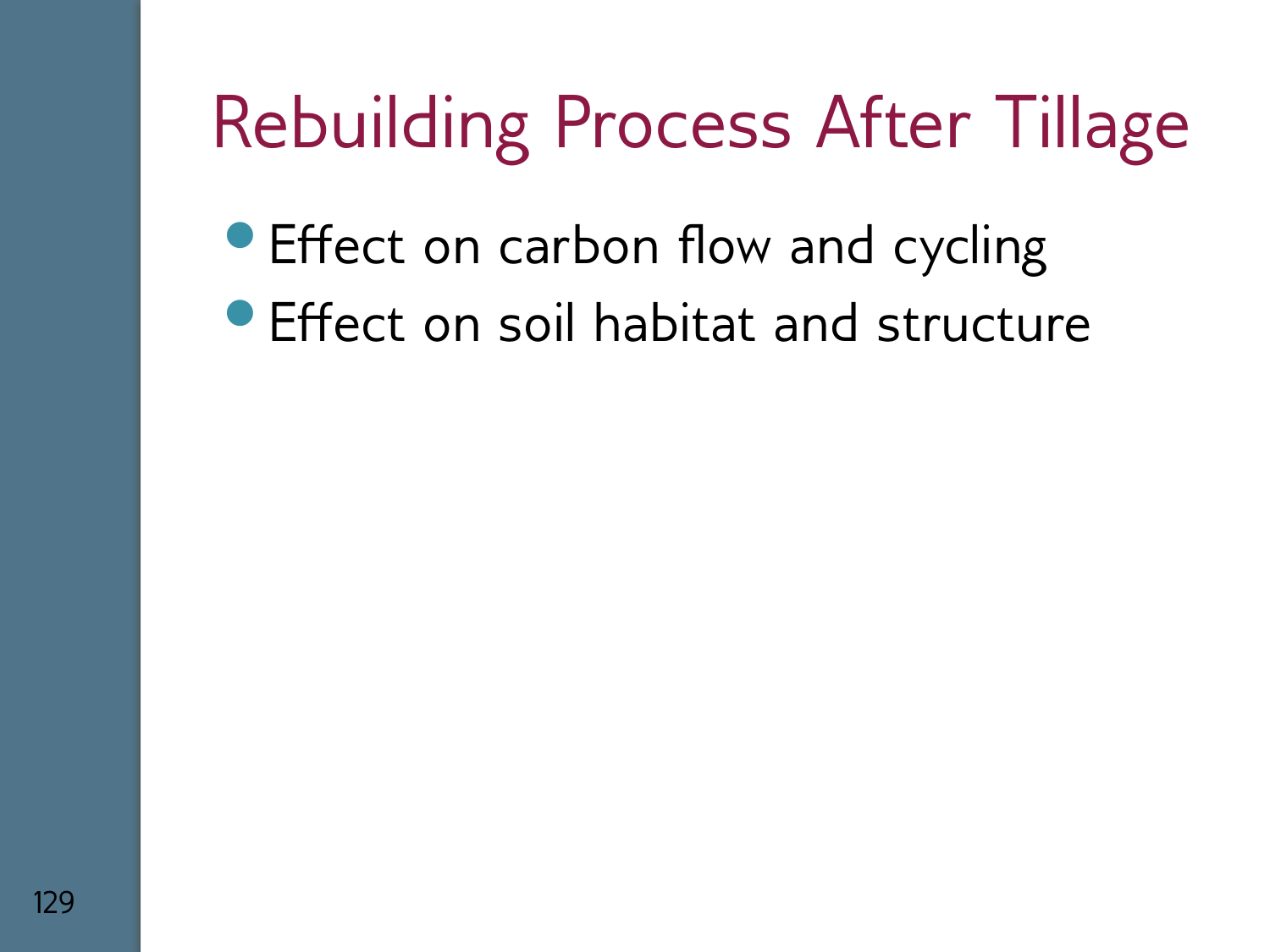

# Rebuilding Process After Tillage
Effect on carbon flow and cycling
Effect on soil habitat and structure
129